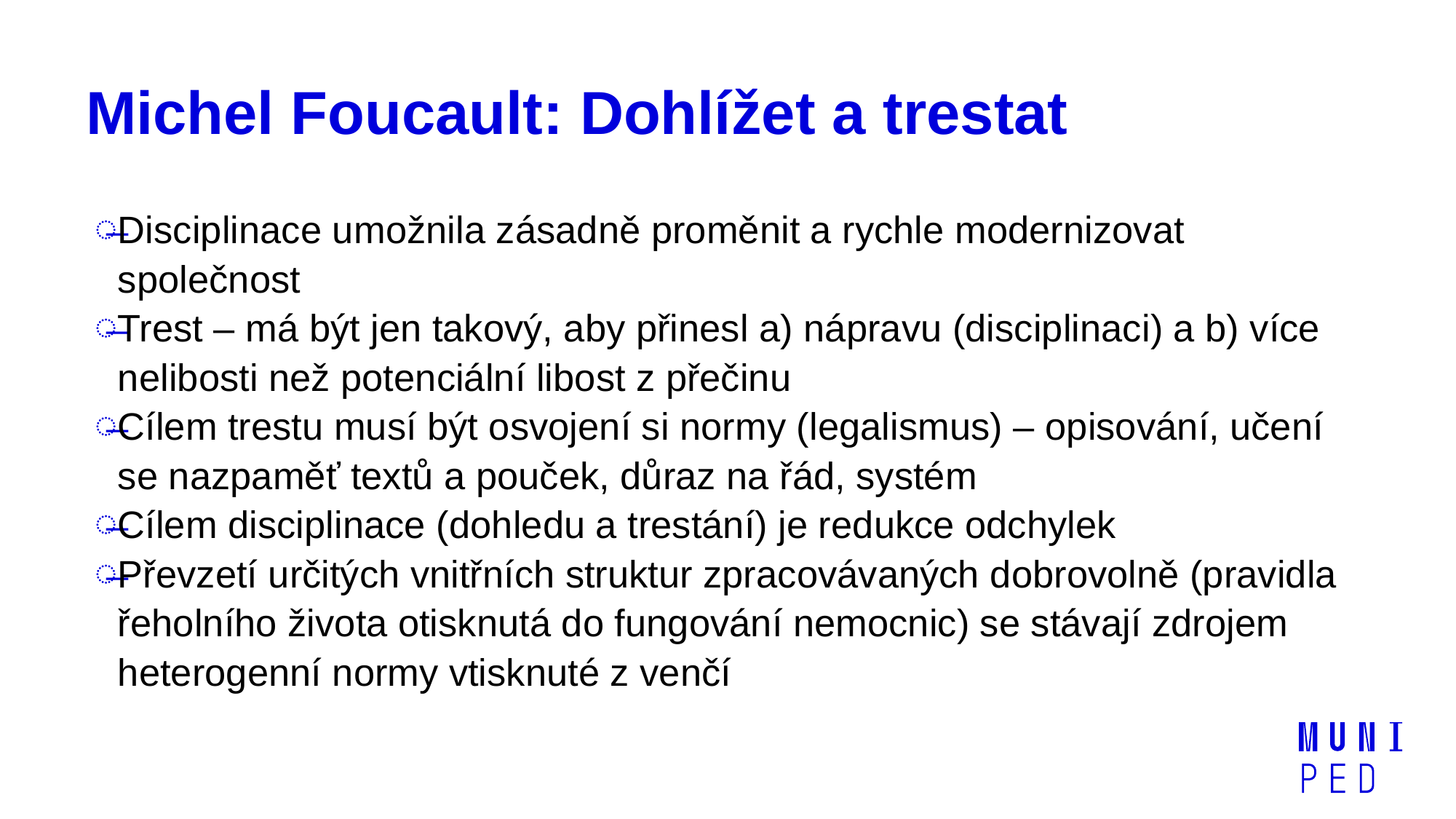

# Michel Foucault: Dohlížet a trestat
Disciplinace umožnila zásadně proměnit a rychle modernizovat společnost
Trest – má být jen takový, aby přinesl a) nápravu (disciplinaci) a b) více nelibosti než potenciální libost z přečinu
Cílem trestu musí být osvojení si normy (legalismus) – opisování, učení se nazpaměť textů a pouček, důraz na řád, systém
Cílem disciplinace (dohledu a trestání) je redukce odchylek
Převzetí určitých vnitřních struktur zpracovávaných dobrovolně (pravidla řeholního života otisknutá do fungování nemocnic) se stávají zdrojem heterogenní normy vtisknuté z venčí